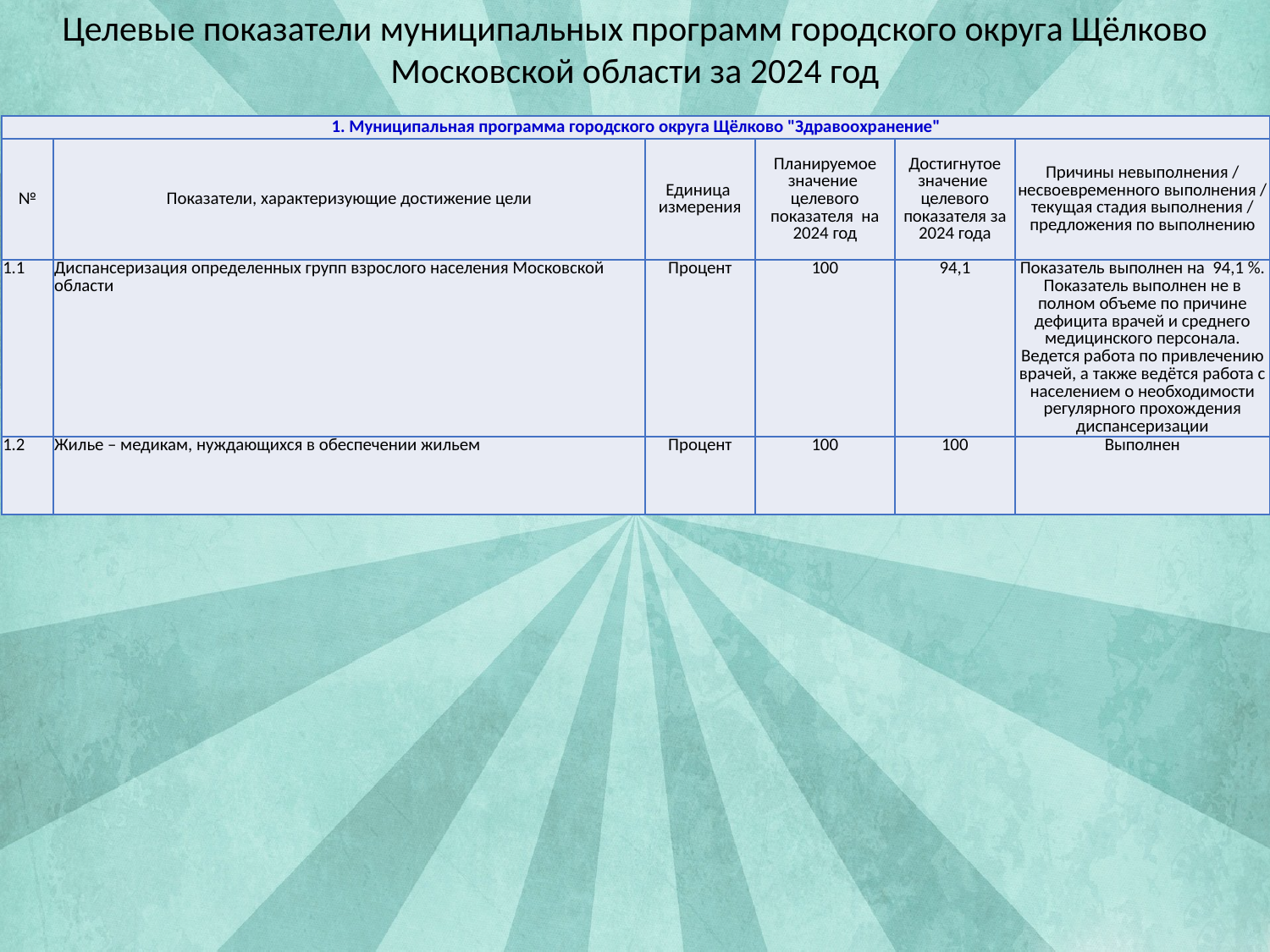

Целевые показатели муниципальных программ городского округа Щёлково Московской области за 2024 год
| 1. Муниципальная программа городского округа Щёлково "Здравоохранение" |  |  |  |  |  |
| --- | --- | --- | --- | --- | --- |
| № | Показатели, характеризующие достижение цели | Единица измерения | Планируемое значение целевого показателя на 2024 год | Достигнутое значение целевого показателя за 2024 года | Причины невыполнения / несвоевременного выполнения / текущая стадия выполнения / предложения по выполнению |
| 1.1 | Диспансеризация определенных групп взрослого населения Московской области | Процент | 100 | 94,1 | Показатель выполнен на 94,1 %. Показатель выполнен не в полном объеме по причине дефицита врачей и среднего медицинского персонала. Ведется работа по привлечению врачей, а также ведётся работа с населением о необходимости регулярного прохождения диспансеризации |
| 1.2 | Жилье – медикам, нуждающихся в обеспечении жильем | Процент | 100 | 100 | Выполнен |